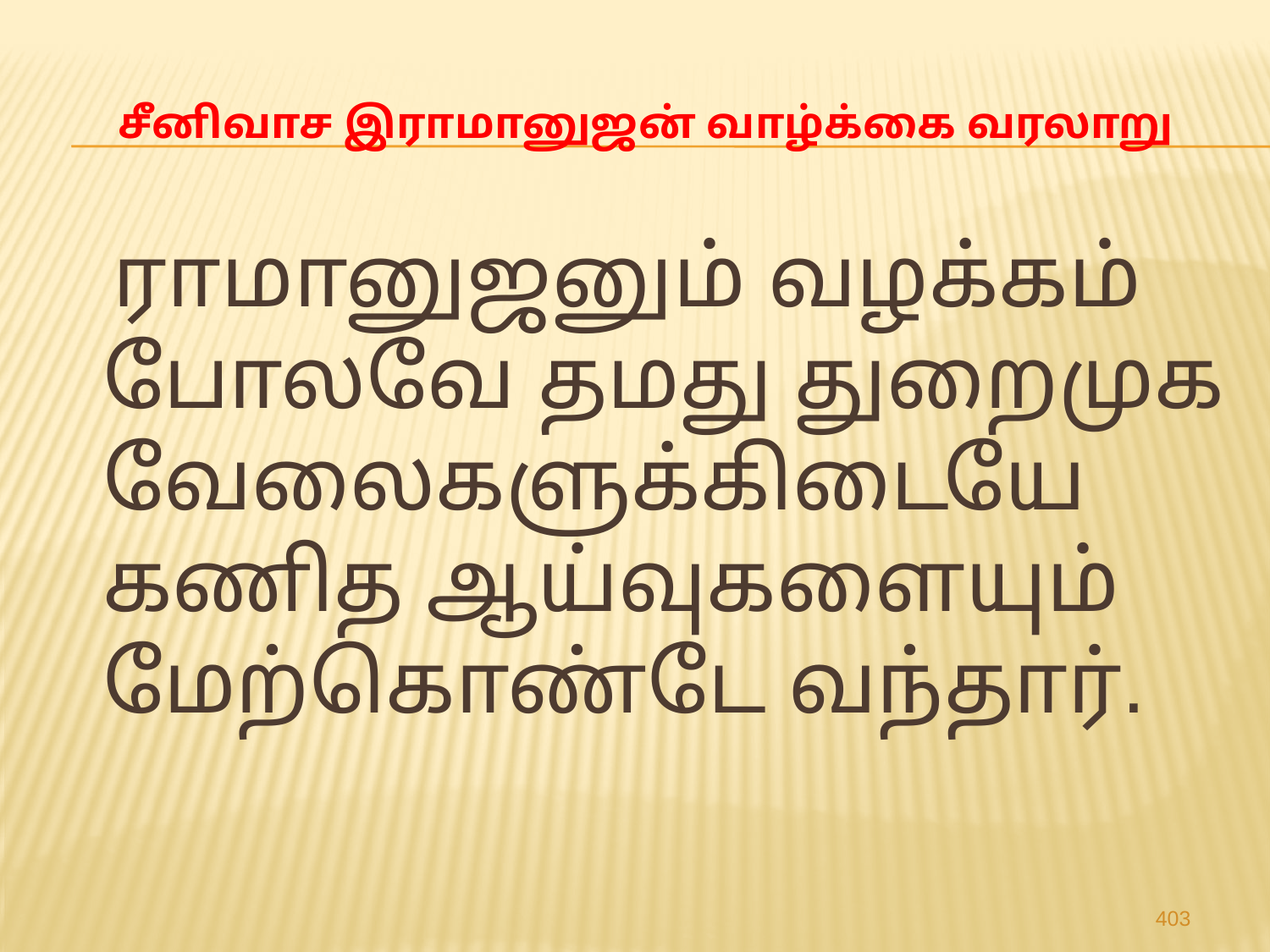

# சீனிவாச இராமானுஜன் வாழ்க்கை வரலாறு
    ராமானுஜனும் வழக்கம் போலவே தமது துறைமுக வேலைகளுக்கிடையே கணித ஆய்வுகளையும் மேற்கொண்டே வந்தார்.

403